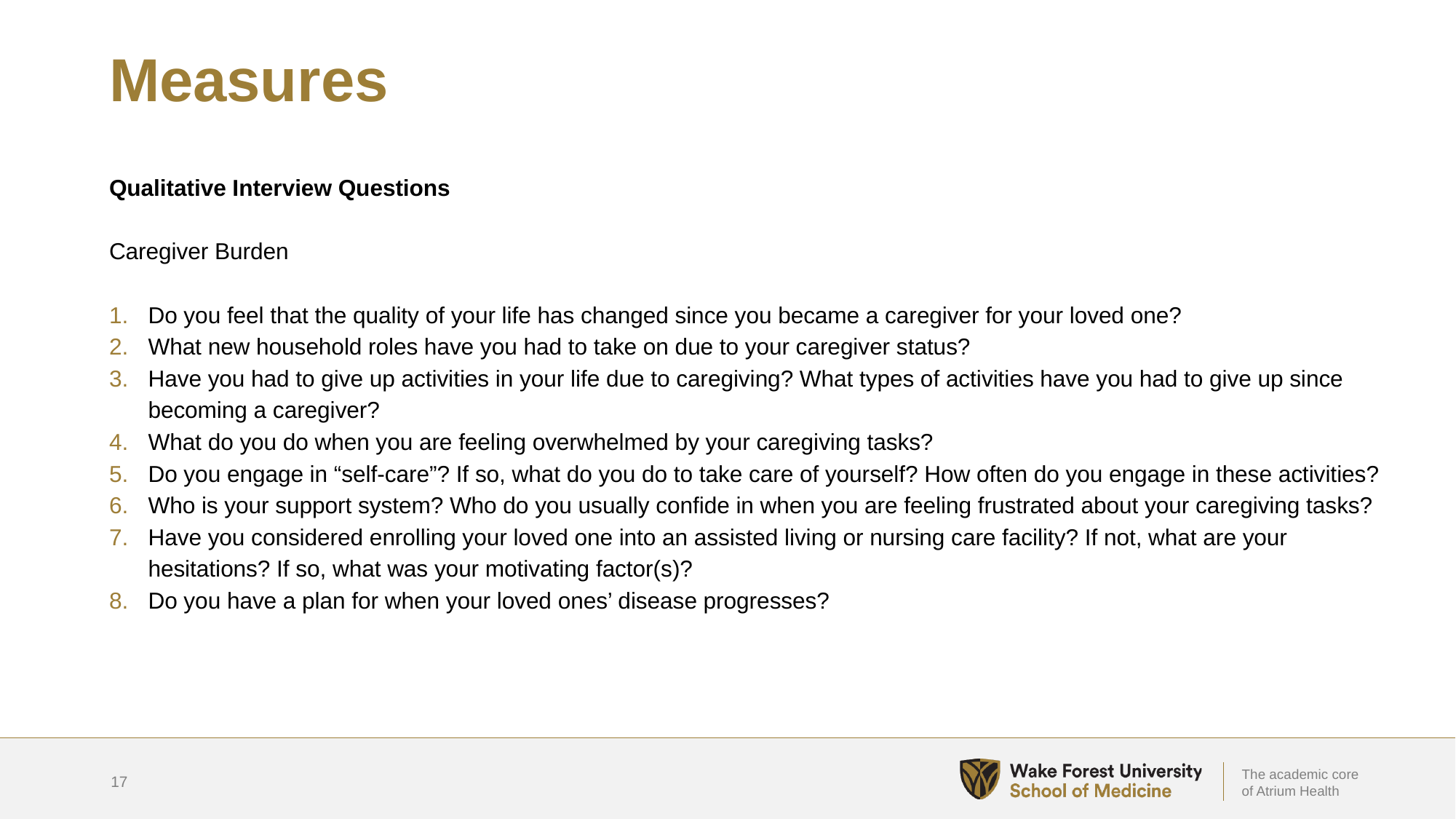

# Measures
Qualitative Interview Questions

Caregiver Burden

Do you feel that the quality of your life has changed since you became a caregiver for your loved one?
What new household roles have you had to take on due to your caregiver status?
Have you had to give up activities in your life due to caregiving? What types of activities have you had to give up since becoming a caregiver?
What do you do when you are feeling overwhelmed by your caregiving tasks?
Do you engage in “self-care”? If so, what do you do to take care of yourself? How often do you engage in these activities?
Who is your support system? Who do you usually confide in when you are feeling frustrated about your caregiving tasks?
Have you considered enrolling your loved one into an assisted living or nursing care facility? If not, what are your hesitations? If so, what was your motivating factor(s)?
Do you have a plan for when your loved ones’ disease progresses?

17